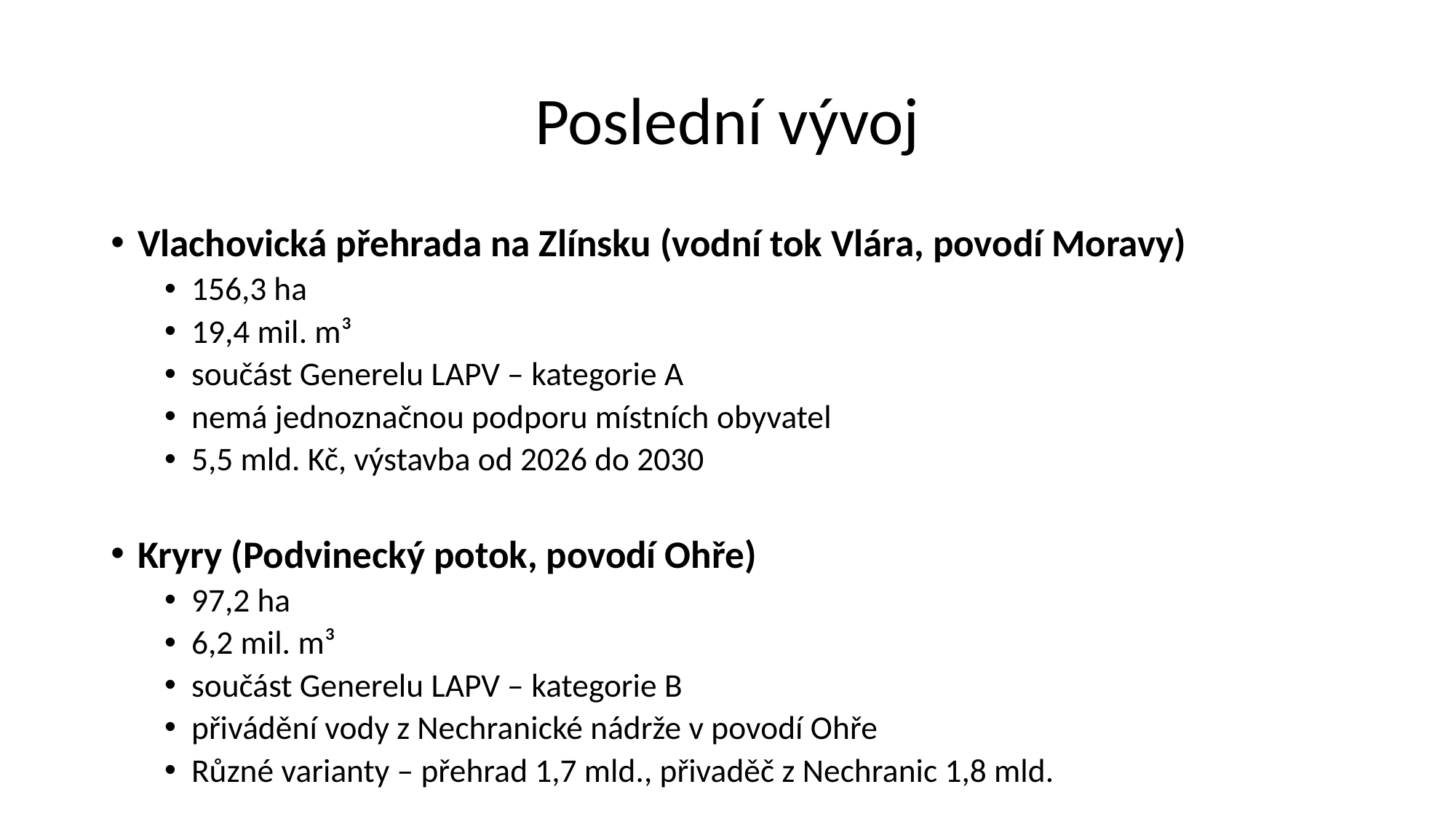

# Poslední vývoj
Vlachovická přehrada na Zlínsku (vodní tok Vlára, povodí Moravy)
156,3 ha
19,4 mil. m³
součást Generelu LAPV – kategorie A
nemá jednoznačnou podporu místních obyvatel
5,5 mld. Kč, výstavba od 2026 do 2030

Kryry (Podvinecký potok, povodí Ohře)
97,2 ha
6,2 mil. m³
součást Generelu LAPV – kategorie B
přivádění vody z Nechranické nádrže v povodí Ohře
Různé varianty – přehrad 1,7 mld., přivaděč z Nechranic 1,8 mld.